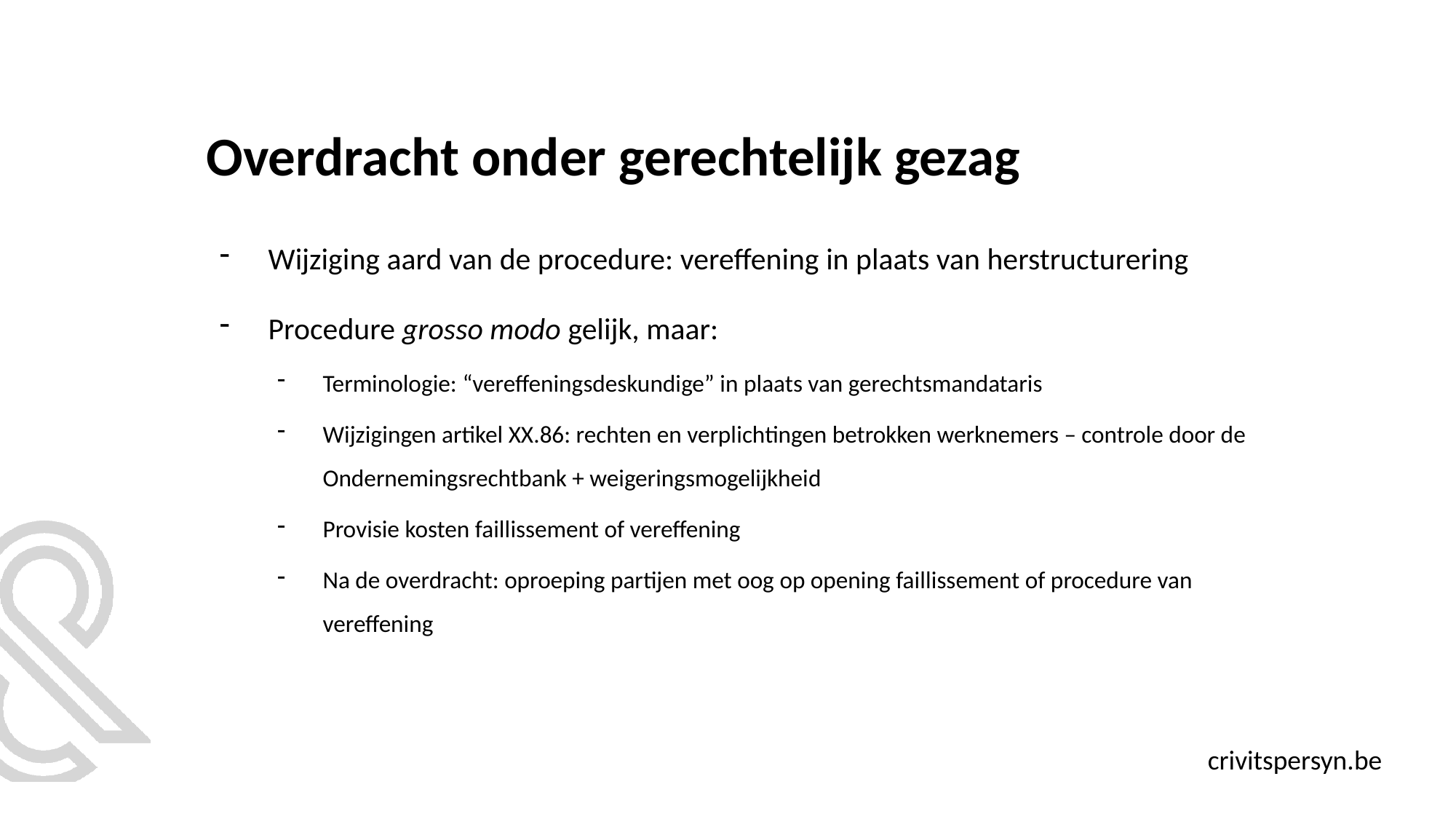

# Overdracht onder gerechtelijk gezag
Wijziging aard van de procedure: vereffening in plaats van herstructurering
Procedure grosso modo gelijk, maar:
Terminologie: “vereffeningsdeskundige” in plaats van gerechtsmandataris
Wijzigingen artikel XX.86: rechten en verplichtingen betrokken werknemers – controle door de Ondernemingsrechtbank + weigeringsmogelijkheid
Provisie kosten faillissement of vereffening
Na de overdracht: oproeping partijen met oog op opening faillissement of procedure van vereffening